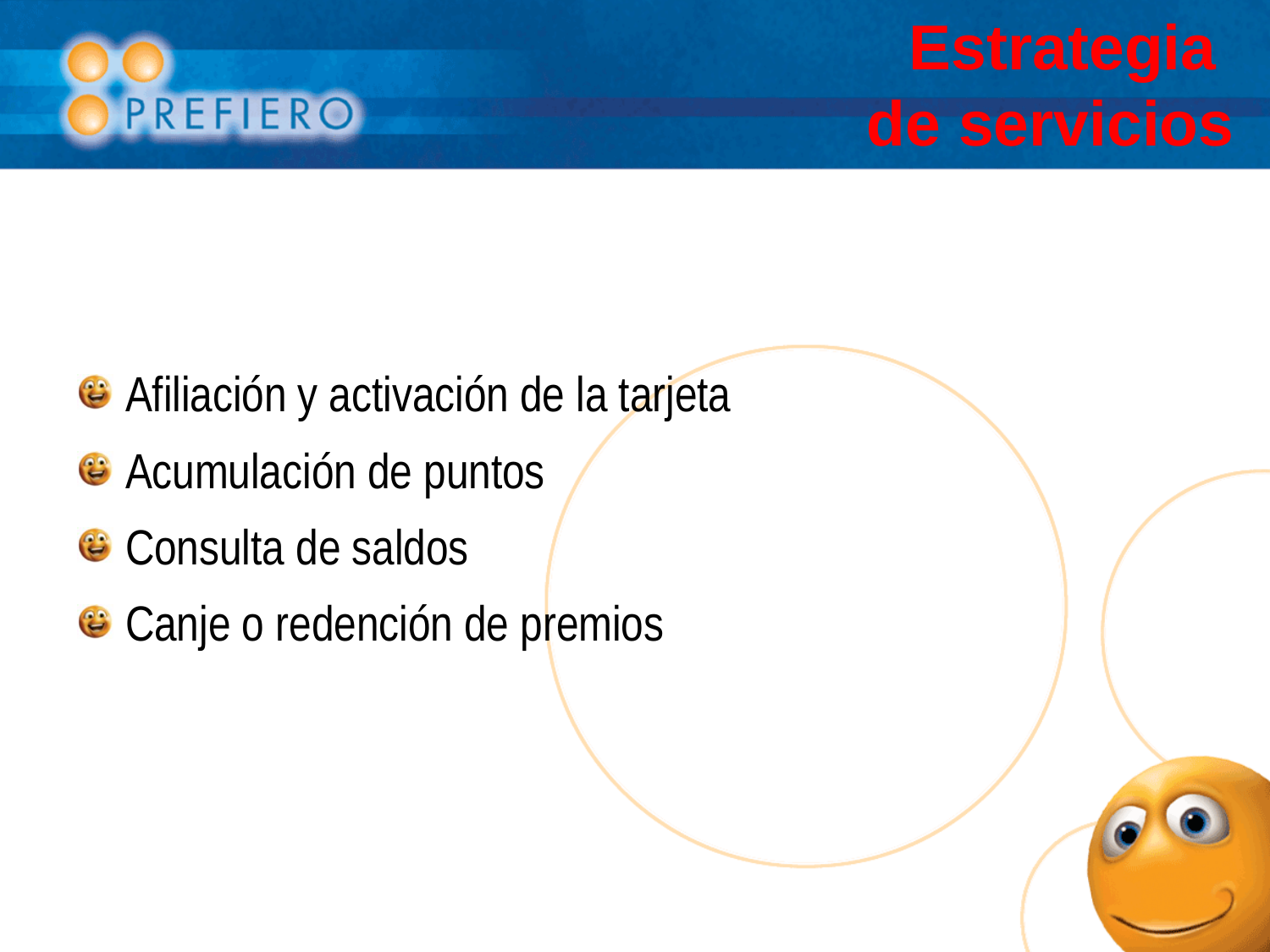

# Estrategia de servicios
Afiliación y activación de la tarjeta
Acumulación de puntos
Consulta de saldos
Canje o redención de premios